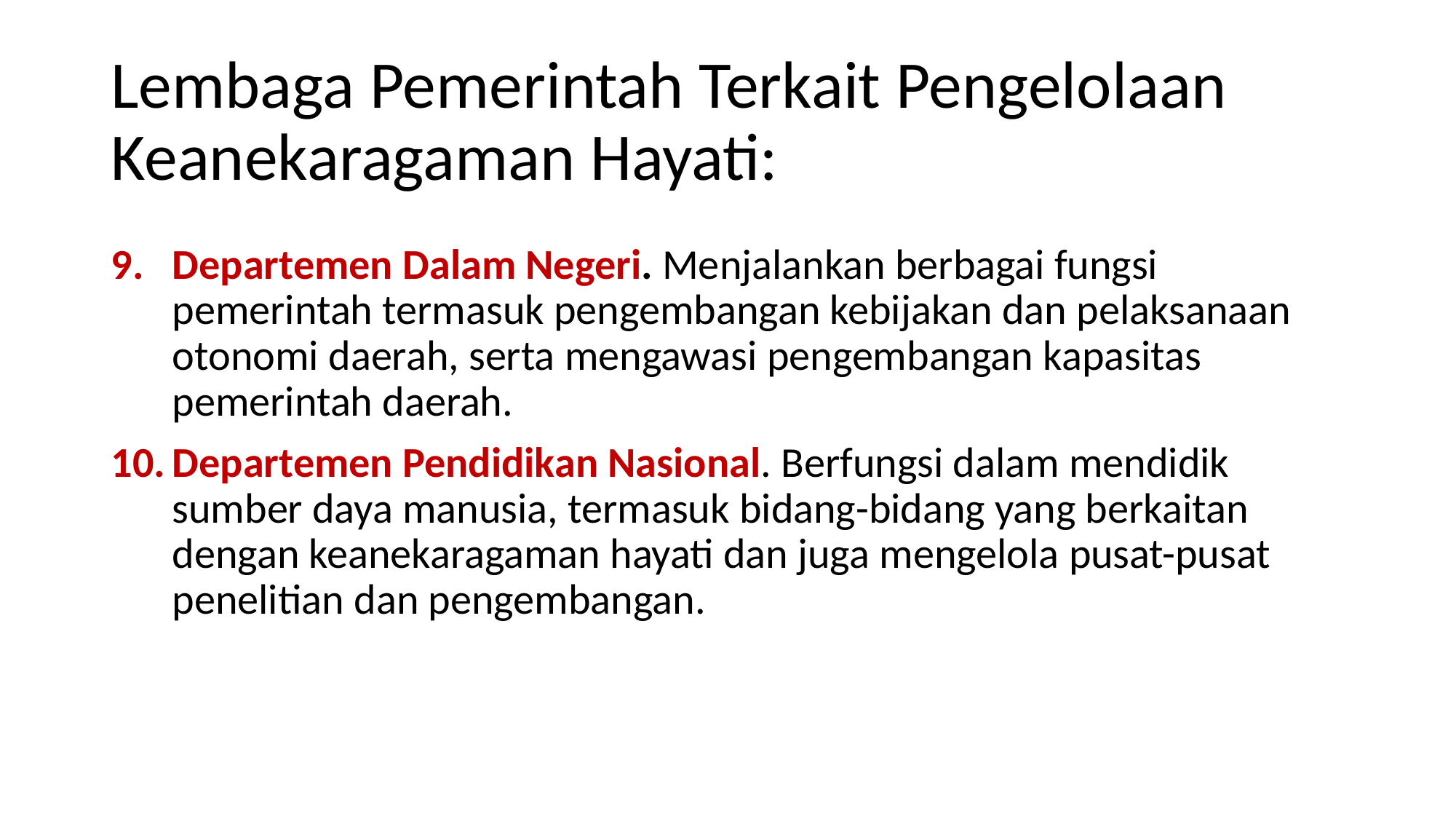

# Lembaga Pemerintah Terkait Pengelolaan Keanekaragaman Hayati:
Departemen Dalam Negeri. Menjalankan berbagai fungsi pemerintah termasuk pengembangan kebijakan dan pelaksanaan otonomi daerah, serta mengawasi pengembangan kapasitas pemerintah daerah.
Departemen Pendidikan Nasional. Berfungsi dalam mendidik sumber daya manusia, termasuk bidang-bidang yang berkaitan dengan keanekaragaman hayati dan juga mengelola pusat-pusat penelitian dan pengembangan.